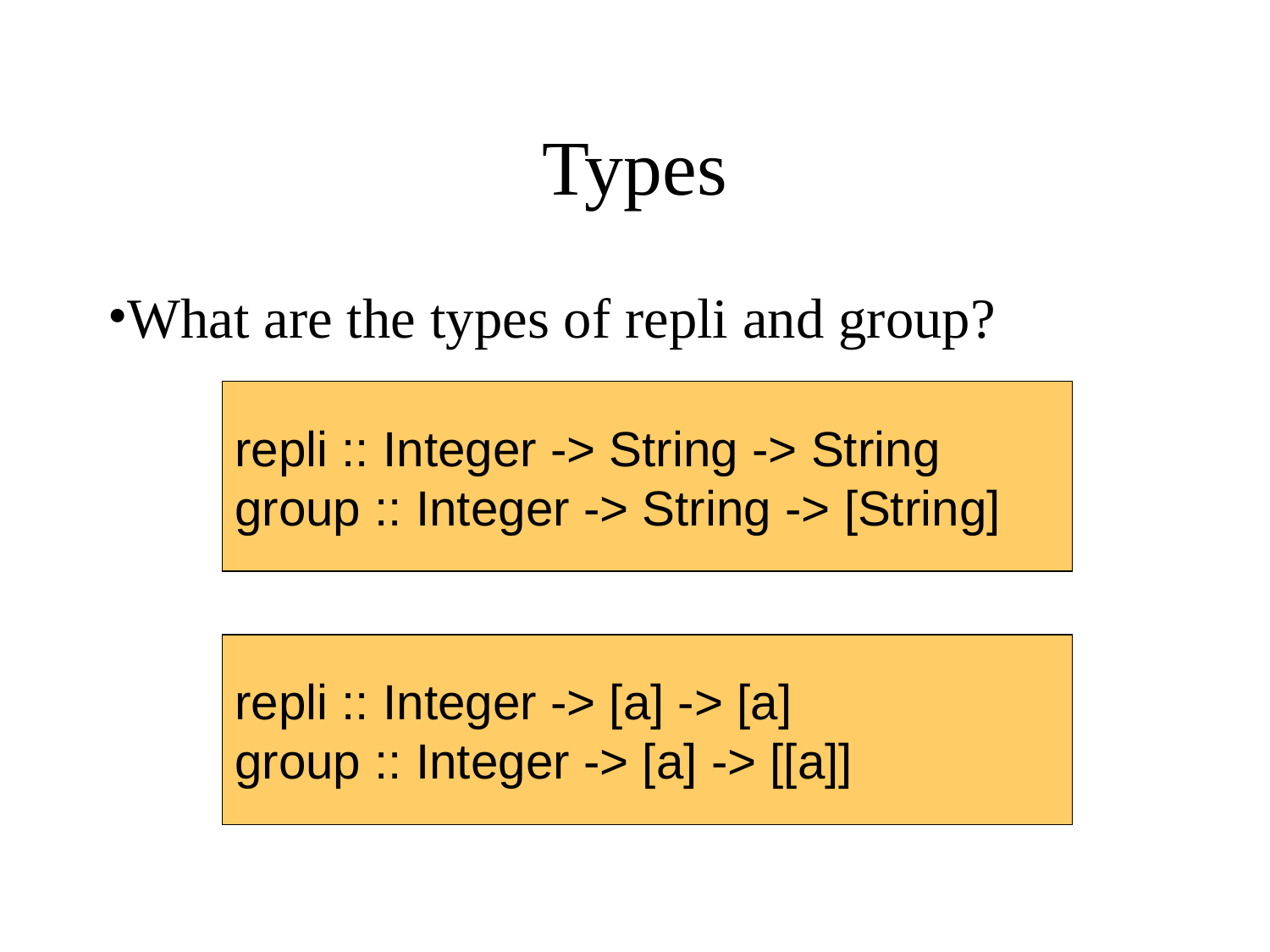

Types
What are the types of repli and group?
repli :: Integer -> String -> String
group :: Integer -> String -> [String]
repli :: Integer -> [a] -> [a]
group :: Integer -> [a] -> [[a]]